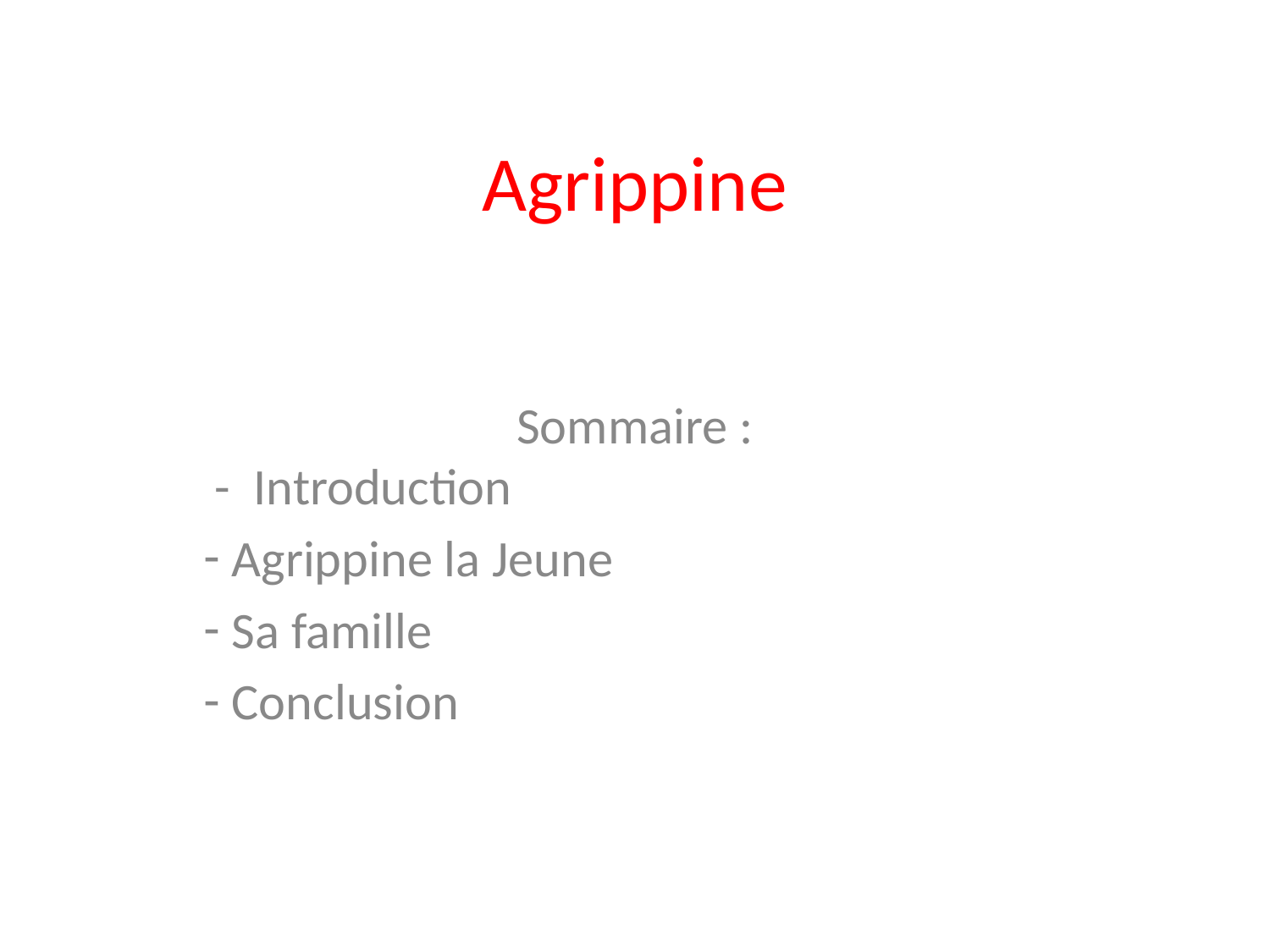

# Agrippine
Sommaire :
 -  Introduction
 Agrippine la Jeune
 Sa famille
 Conclusion